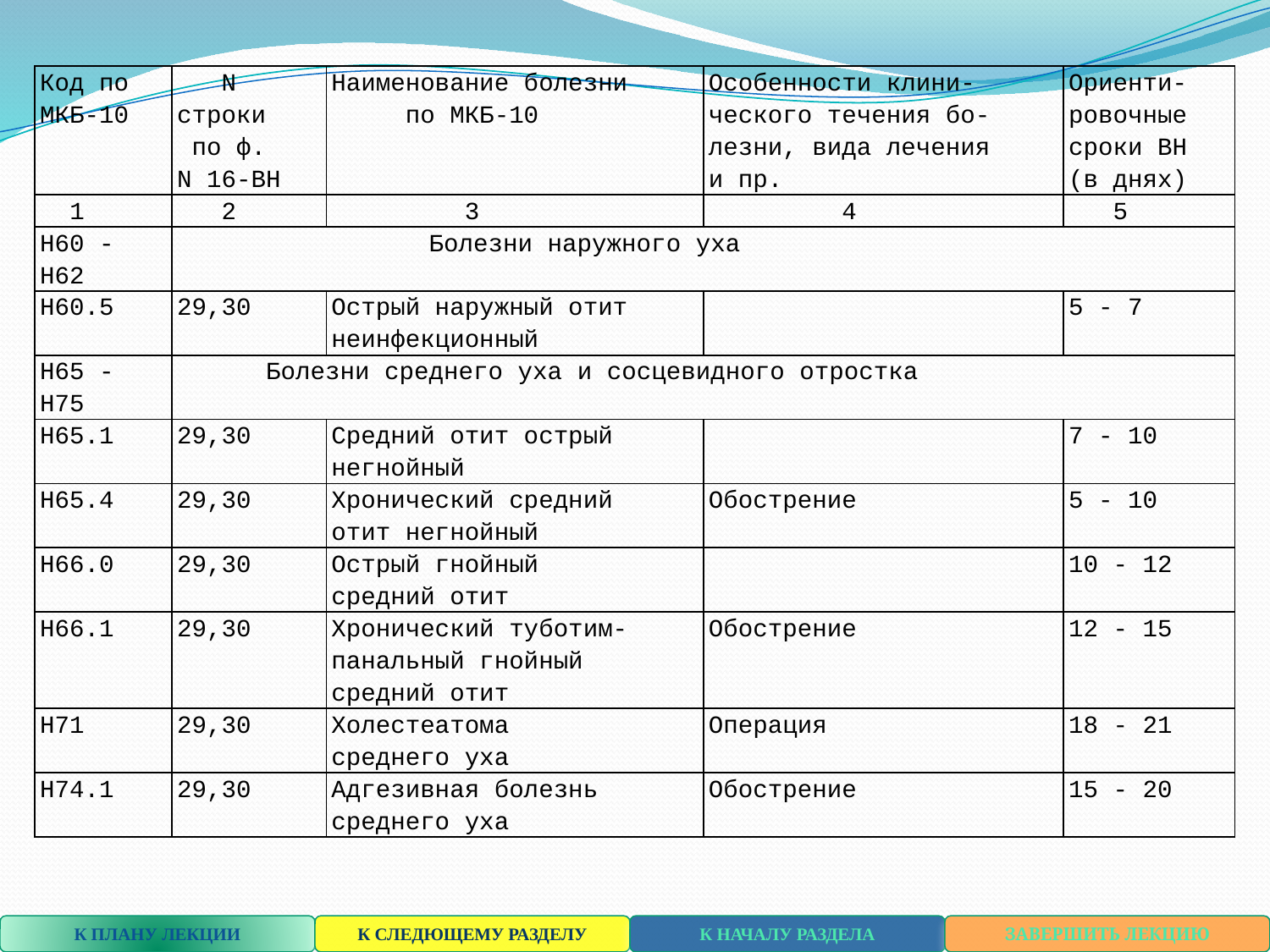

| Код по МКБ-10 | N строки по ф. N 16-ВН | Наименование болезни по МКБ-10 | Особенности клини- ческого течения бо- лезни, вида лечения и пр. | Ориенти- ровочные сроки ВН (в днях) |
| --- | --- | --- | --- | --- |
| 1 | 2 | 3 | 4 | 5 |
| H60 - H62 | Болезни наружного уха |  |  |  |
| H60.5 | 29,30 | Острый наружный отит неинфекционный |  | 5 - 7 |
| H65 - H75 | Болезни среднего уха и сосцевидного отростка |  |  |  |
| H65.1 | 29,30 | Средний отит острый негнойный |  | 7 - 10 |
| H65.4 | 29,30 | Хронический средний отит негнойный | Обострение | 5 - 10 |
| H66.0 | 29,30 | Острый гнойный средний отит |  | 10 - 12 |
| H66.1 | 29,30 | Хронический туботим- панальный гнойный средний отит | Обострение | 12 - 15 |
| H71 | 29,30 | Холестеатома среднего уха | Операция | 18 - 21 |
| H74.1 | 29,30 | Адгезивная болезнь среднего уха | Обострение | 15 - 20 |
К ПЛАНУ ЛЕКЦИИ
К СЛЕДЮЩЕМУ РАЗДЕЛУ
К НАЧАЛУ РАЗДЕЛА
ЗАВЕРШИТЬ ЛЕКЦИЮ